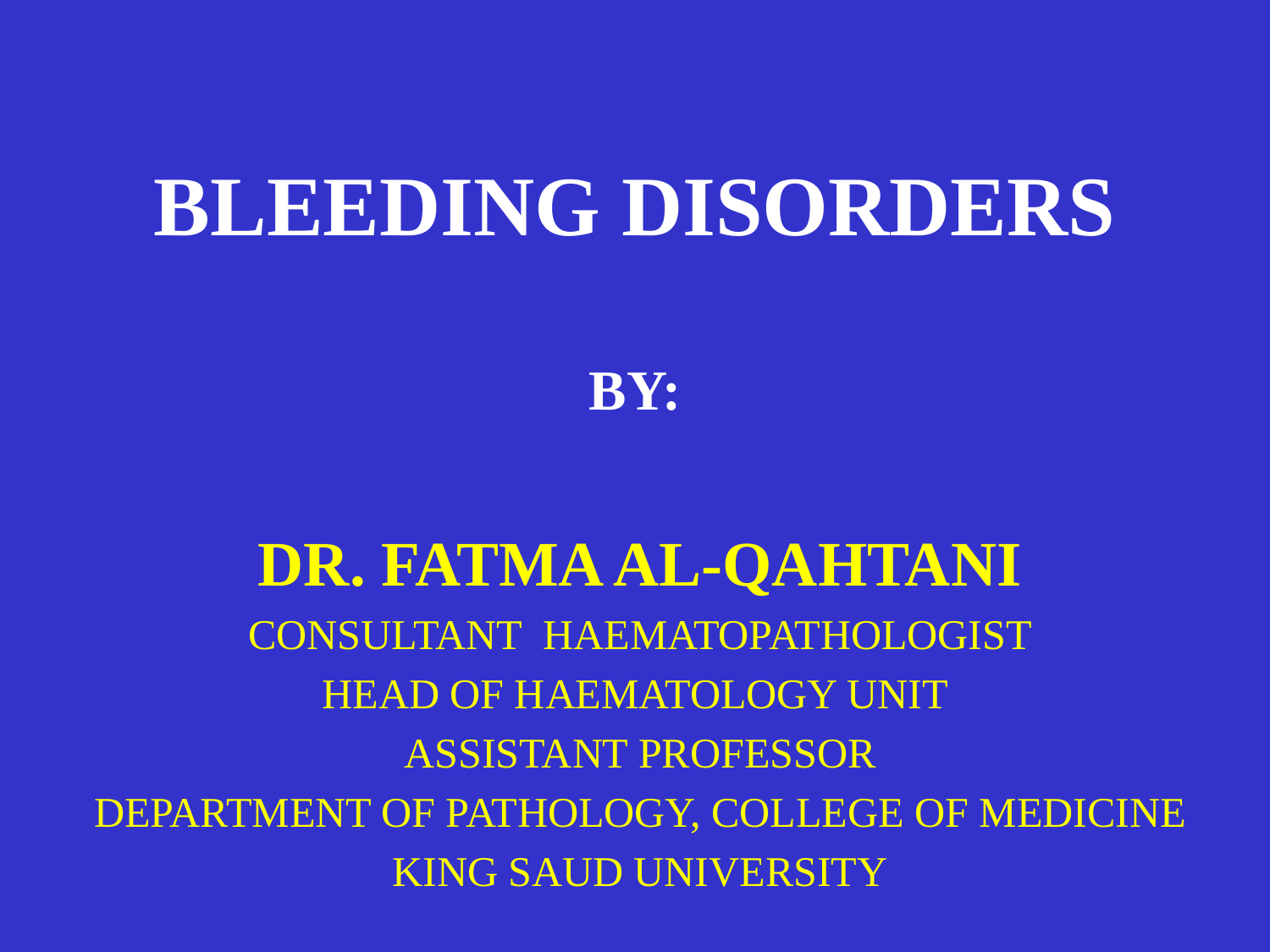

# BLEEDING DISORDERS BY:
DR. FATMA AL-QAHTANI
CONSULTANT  HAEMATOPATHOLOGIST
HEAD OF HAEMATOLOGY UNIT
ASSISTANT PROFESSOR
DEPARTMENT OF PATHOLOGY, COLLEGE OF MEDICINE
KING SAUD UNIVERSITY